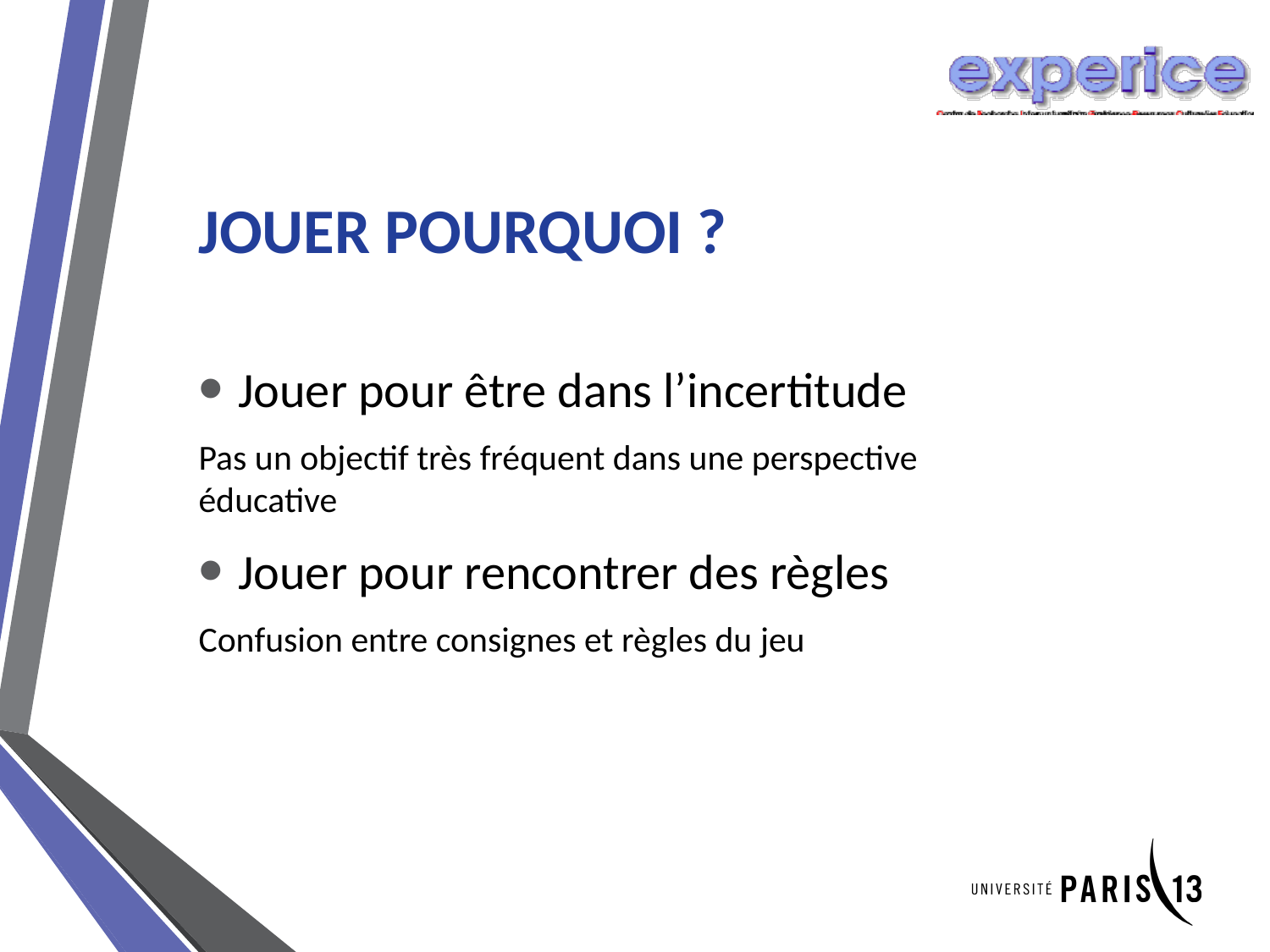

# Jouer pourquoi ?
Jouer pour être dans l’incertitude
Pas un objectif très fréquent dans une perspective éducative
Jouer pour rencontrer des règles
Confusion entre consignes et règles du jeu